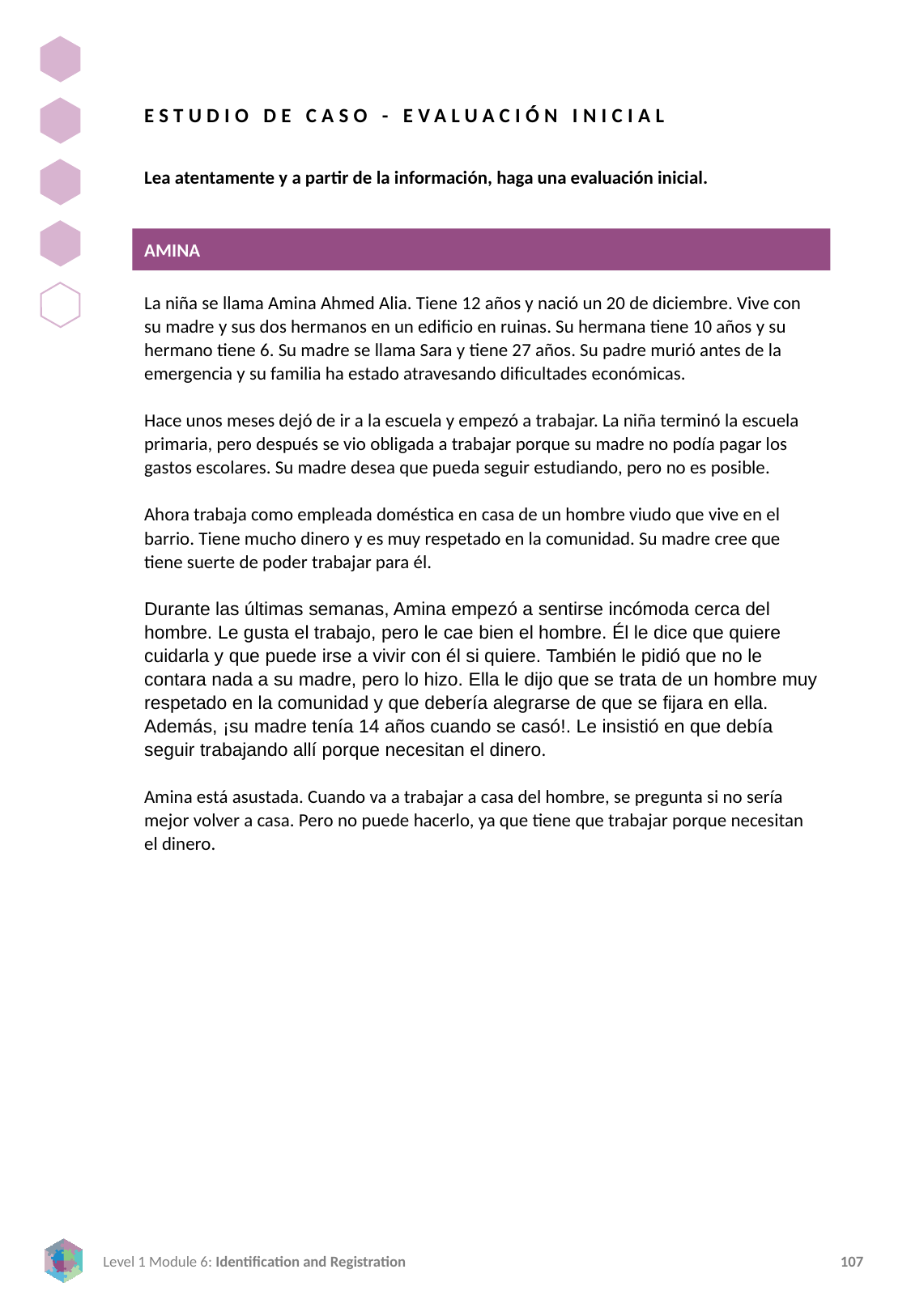

ESTUDIO DE CASO - EVALUACIÓN INICIAL

Lea atentamente y a partir de la información, haga una evaluación inicial.

AMINA
La niña se llama Amina Ahmed Alia. Tiene 12 años y nació un 20 de diciembre. Vive con su madre y sus dos hermanos en un edificio en ruinas. Su hermana tiene 10 años y su hermano tiene 6. Su madre se llama Sara y tiene 27 años. Su padre murió antes de la emergencia y su familia ha estado atravesando dificultades económicas.

Hace unos meses dejó de ir a la escuela y empezó a trabajar. La niña terminó la escuela primaria, pero después se vio obligada a trabajar porque su madre no podía pagar los gastos escolares. Su madre desea que pueda seguir estudiando, pero no es posible.

Ahora trabaja como empleada doméstica en casa de un hombre viudo que vive en el barrio. Tiene mucho dinero y es muy respetado en la comunidad. Su madre cree que tiene suerte de poder trabajar para él.

Durante las últimas semanas, Amina empezó a sentirse incómoda cerca del hombre. Le gusta el trabajo, pero le cae bien el hombre. Él le dice que quiere cuidarla y que puede irse a vivir con él si quiere. También le pidió que no le contara nada a su madre, pero lo hizo. Ella le dijo que se trata de un hombre muy respetado en la comunidad y que debería alegrarse de que se fijara en ella. Además, ¡su madre tenía 14 años cuando se casó!. Le insistió en que debía seguir trabajando allí porque necesitan el dinero.

Amina está asustada. Cuando va a trabajar a casa del hombre, se pregunta si no sería mejor volver a casa. Pero no puede hacerlo, ya que tiene que trabajar porque necesitan el dinero.